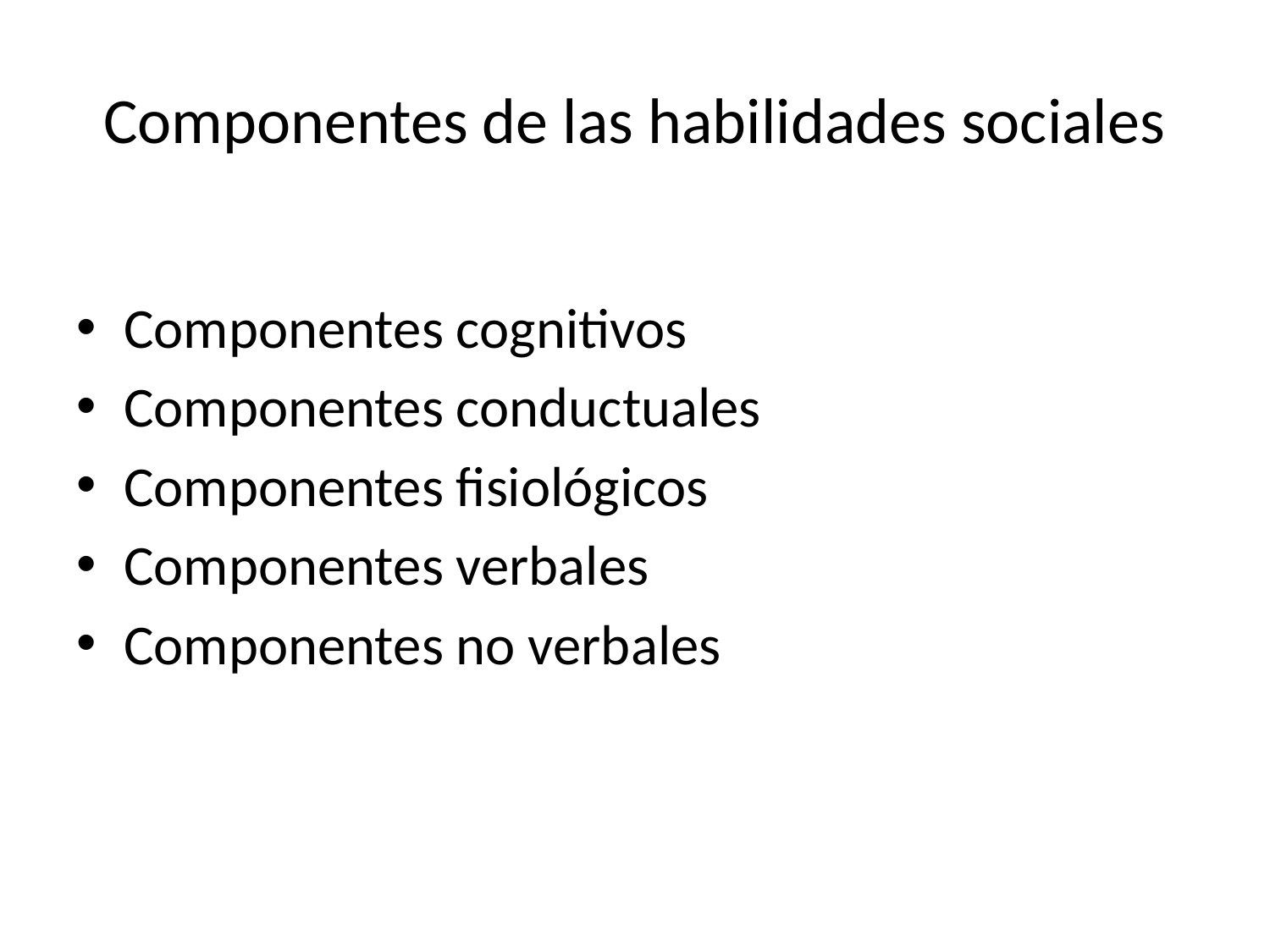

# Componentes de las habilidades sociales
Componentes cognitivos
Componentes conductuales
Componentes fisiológicos
Componentes verbales
Componentes no verbales